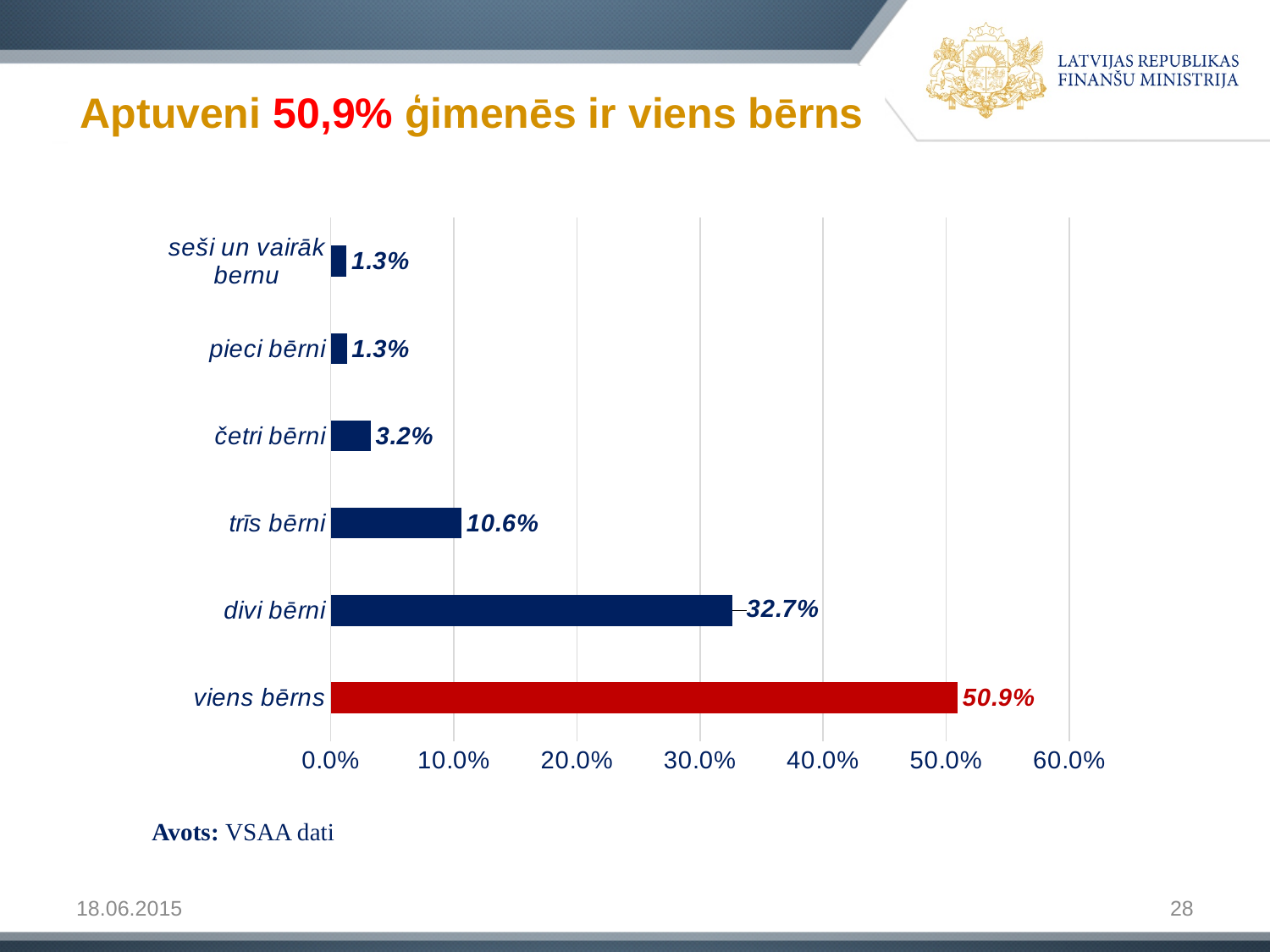

# Aptuveni 50,9% ģimenēs ir viens bērns

### Chart

| Category |  |
|---|---|
| viens bērns | 0.5091860523811595 |
| divi bērni | 0.326601220049163 |
| trīs bērni | 0.10608042757940825 |
| četri bērni | 0.03236485334489453 |
| pieci bērni | 0.01302983565201505 |
| seši un vairāk bernu | 0.012849593961657699 |
Avots: VSAA dati
18.06.2015
28